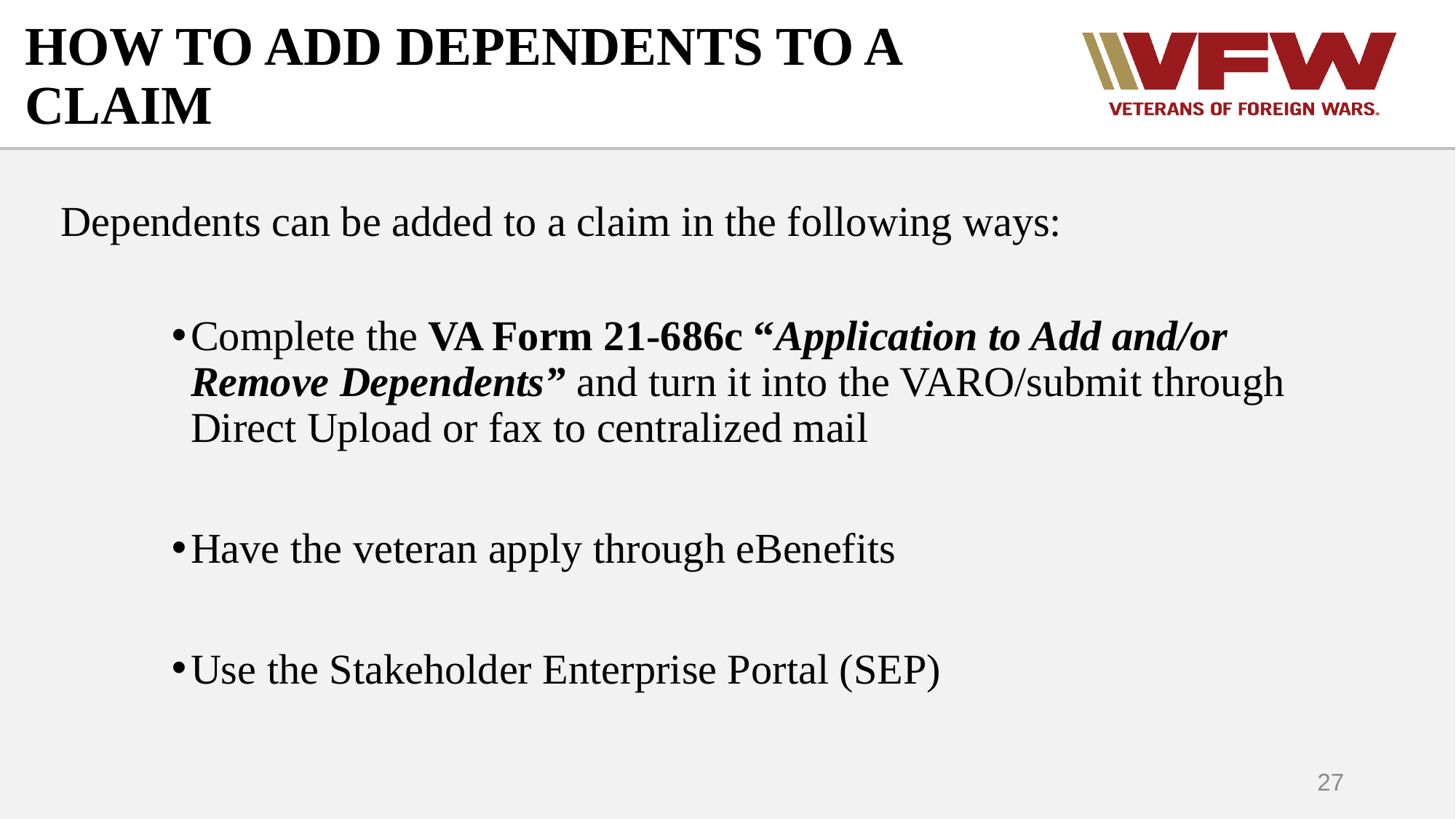

# HOW TO ADD DEPENDENTS TO A CLAIM
Dependents can be added to a claim in the following ways:

Complete the VA Form 21-686c “Application to Add and/or Remove Dependents” and turn it into the VARO/submit through Direct Upload or fax to centralized mail

Have the veteran apply through eBenefits

Use the Stakeholder Enterprise Portal (SEP)

27